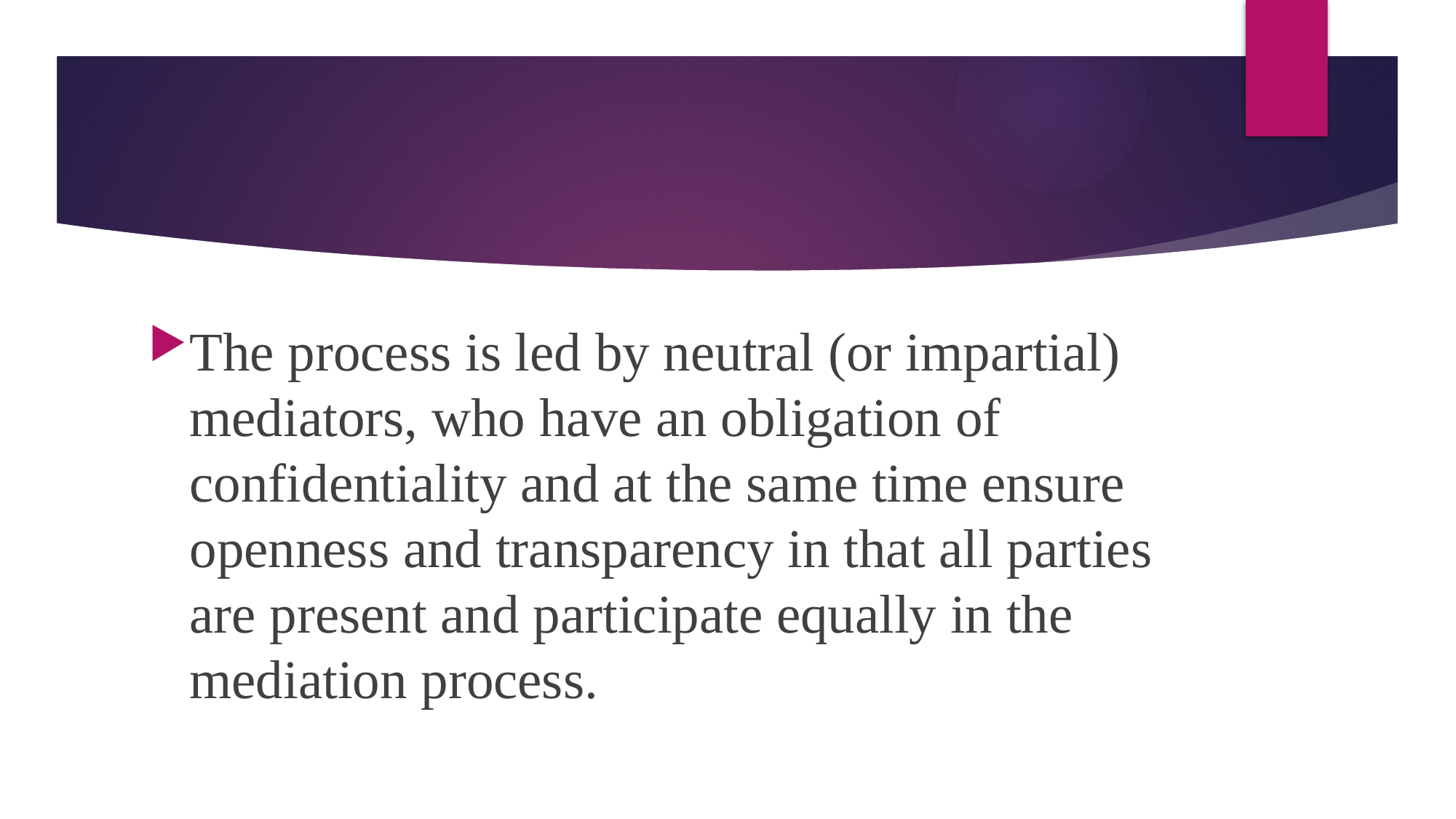

#
The process is led by neutral (or impartial) mediators, who have an obligation of confidentiality and at the same time ensure openness and transparency in that all parties are present and participate equally in the mediation process.